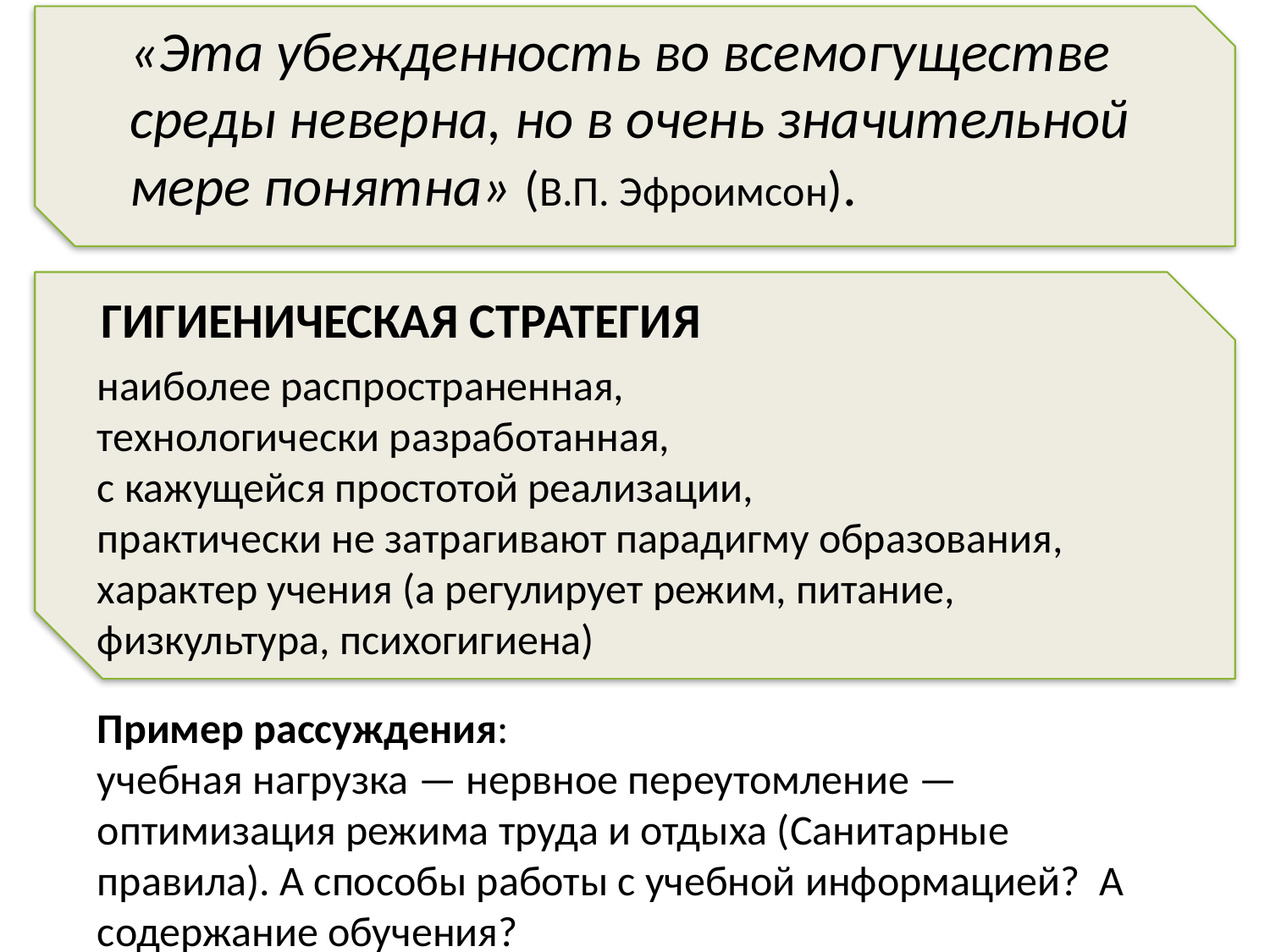

«Эта убежденность во всемогуществе среды неверна, но в очень значительной мере понятна» (В.П. Эфроимсон).

ГИГИЕНИЧЕСКАЯ СТРАТЕГИЯ
наиболее распространенная,
технологически разработанная,
с кажущейся простотой реализации,
практически не затрагивают парадигму образования, характер учения (а регулирует режим, питание, физкультура, психогигиена)

Пример рассуждения:
учебная нагрузка — нервное переутомление — оптимизация режима труда и отдыха (Санитарные правила). А способы работы с учебной информацией?  А содержание обучения?